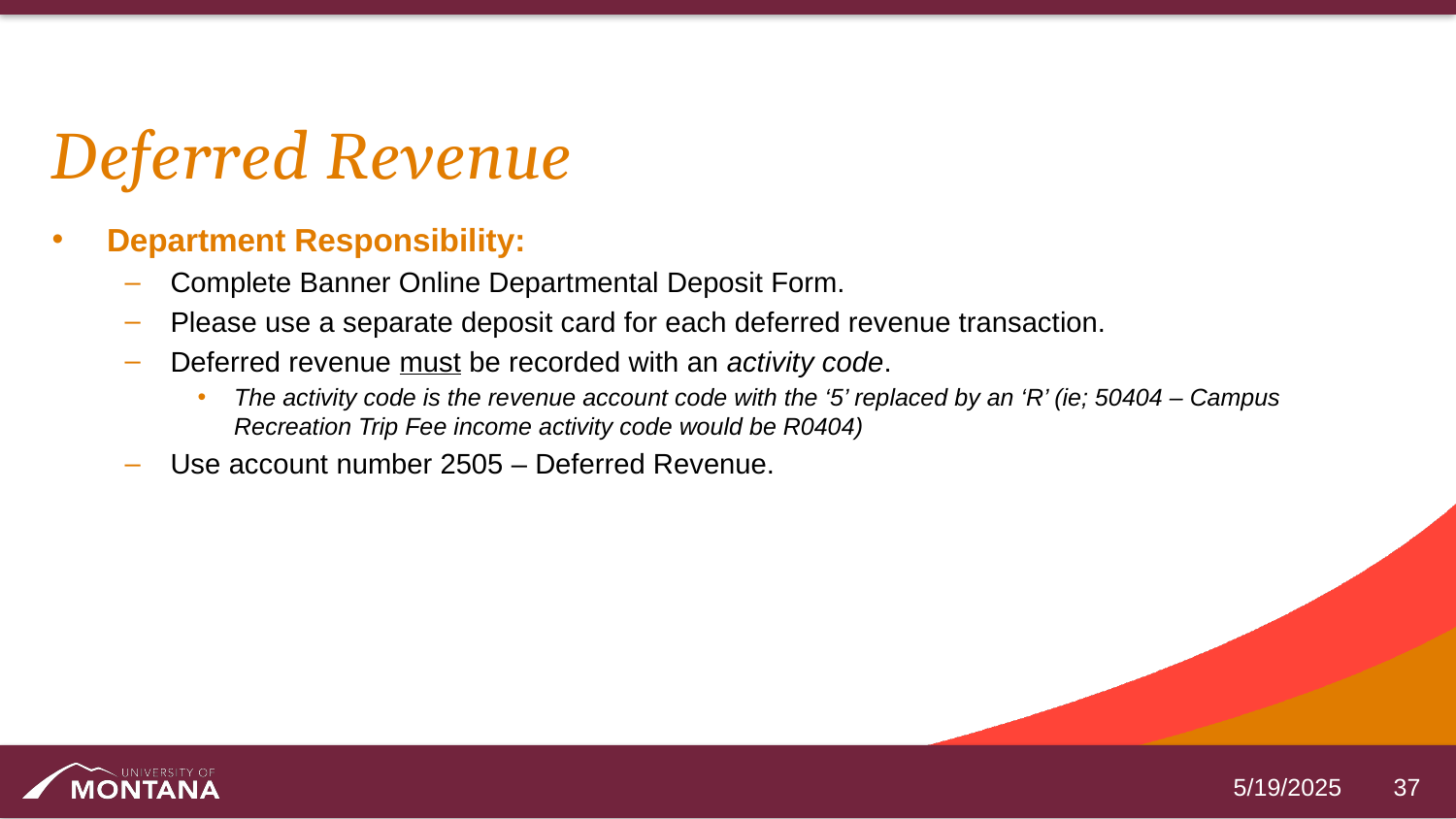

# Deferred Revenue
Department Responsibility:
Complete Banner Online Departmental Deposit Form.
Please use a separate deposit card for each deferred revenue transaction.
Deferred revenue must be recorded with an activity code.
The activity code is the revenue account code with the ‘5’ replaced by an ‘R’ (ie; 50404 – Campus Recreation Trip Fee income activity code would be R0404)
Use account number 2505 – Deferred Revenue.
37
5/19/2025